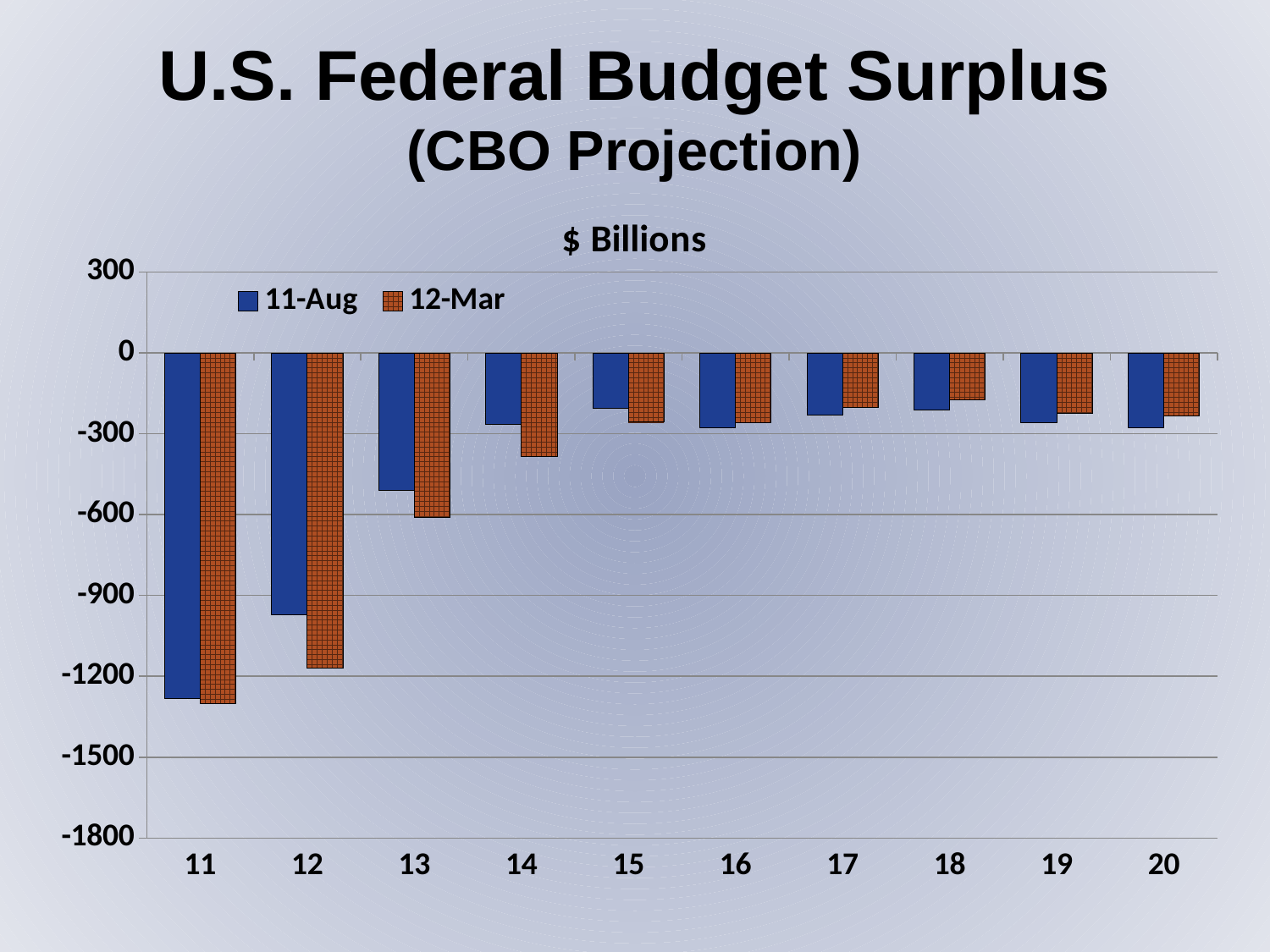

U.S. Federal Budget Surplus
(CBO Projection)

### Chart: $ Billions

| Category | 11-Aug | 12-Mar |
|---|---|---|
| 11 | -1284.0 | -1300.0 |
| 12 | -973.0 | -1171.0 |
| 13 | -510.0 | -612.0 |
| 14 | -265.0 | -385.0 |
| 15 | -205.0 | -257.0 |
| 16 | -278.0 | -259.0 |
| 17 | -231.0 | -201.0 |
| 18 | -211.0 | -175.0 |
| 19 | -259.0 | -224.0 |
| 20 | -277.0 | -234.0 |